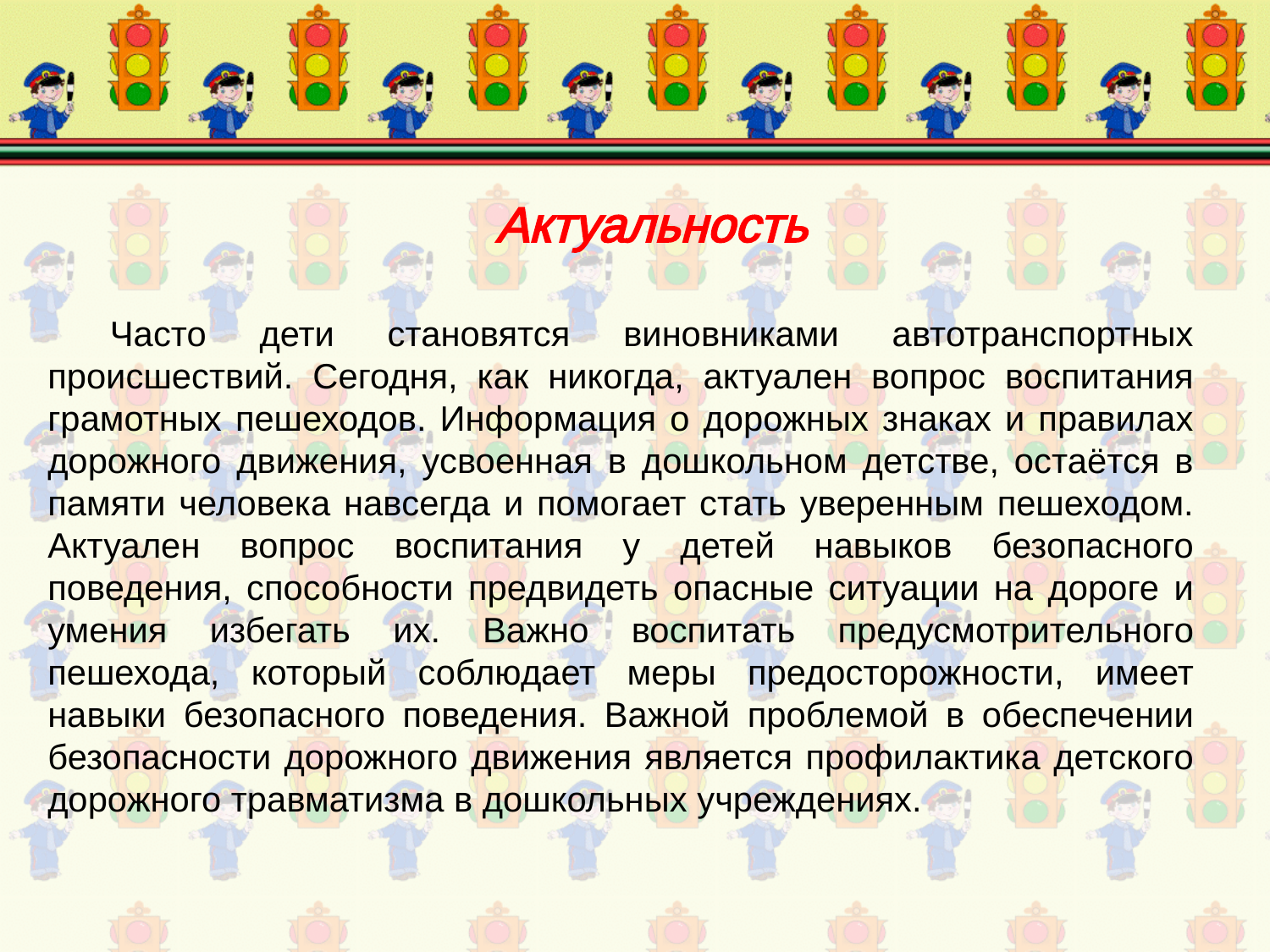

Актуальность

Часто дети становятся виновниками автотранспортных происшествий. Сегодня, как никогда, актуален вопрос воспитания грамотных пешеходов. Информация о дорожных знаках и правилах дорожного движения, усвоенная в дошкольном детстве, остаётся в памяти человека навсегда и помогает стать уверенным пешеходом. Актуален вопрос воспитания у детей навыков безопасного поведения, способности предвидеть опасные ситуации на дороге и умения избегать их. Важно воспитать предусмотрительного пешехода, который соблюдает меры предосторожности, имеет навыки безопасного поведения. Важной проблемой в обеспечении безопасности дорожного движения является профилактика детского дорожного травматизма в дошкольных учреждениях.